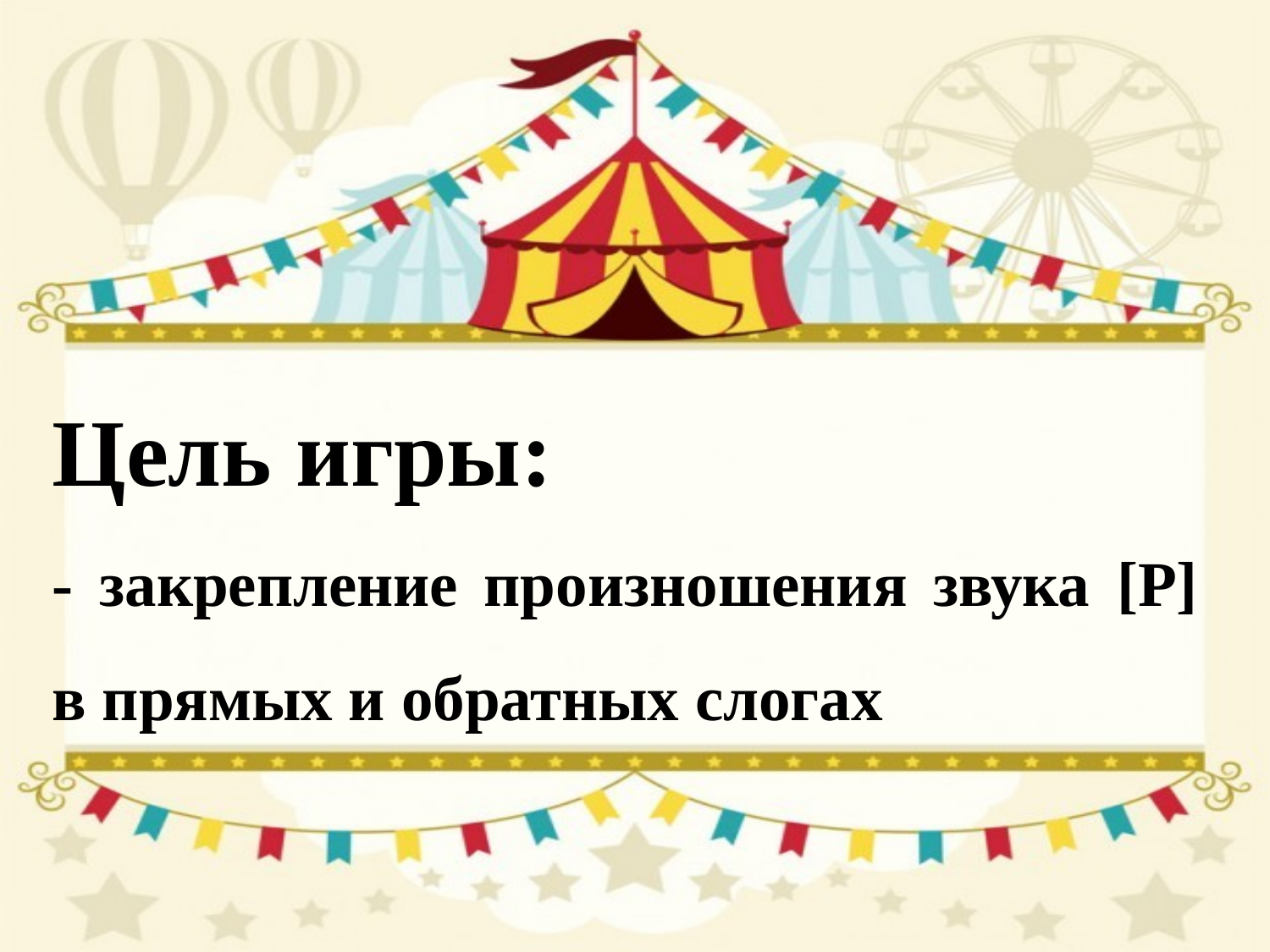

Цель игры:
- закрепление произношения звука [Р] в прямых и обратных слогах